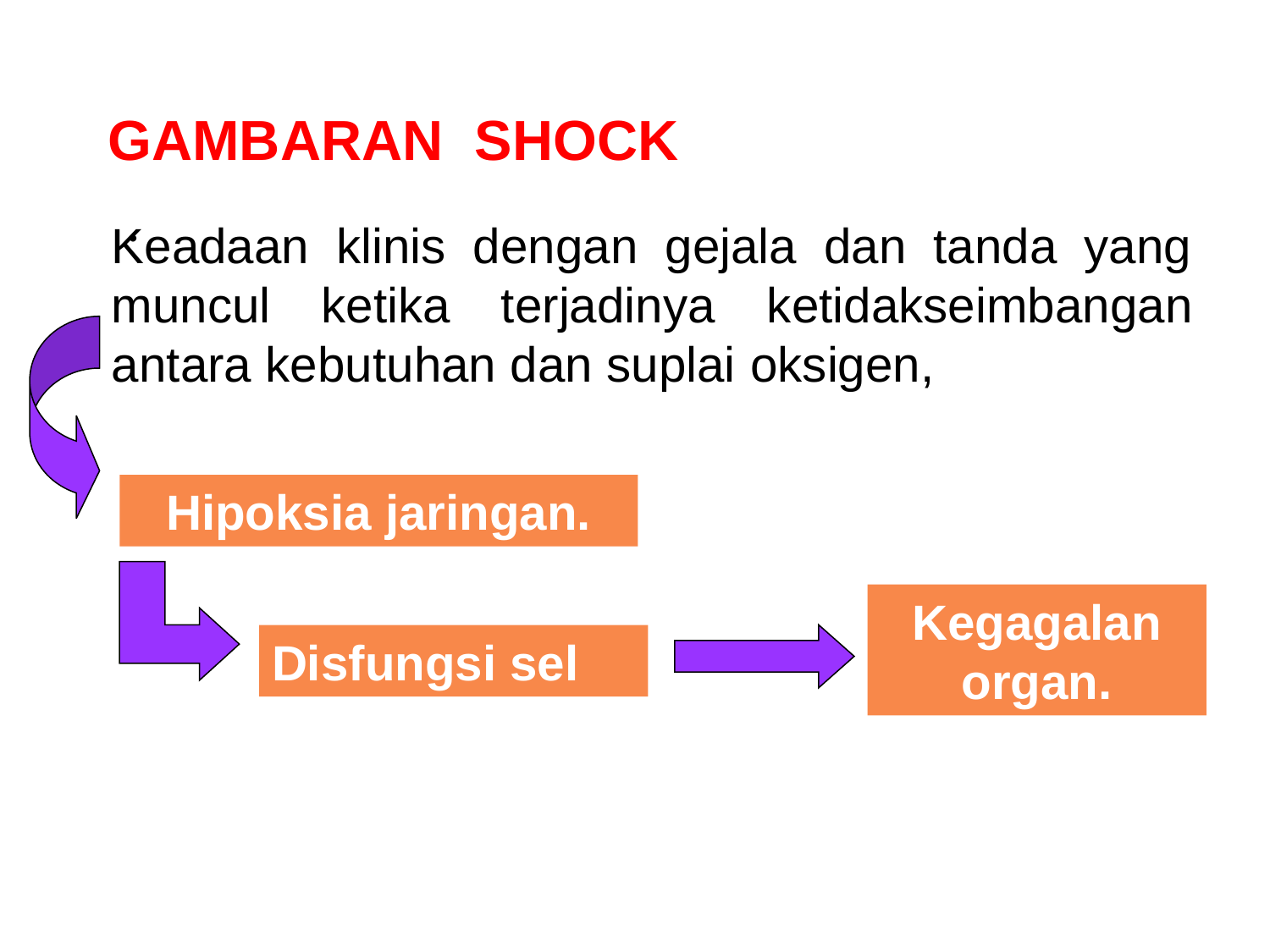

GAMBARAN  SHOCK
.
Keadaan klinis dengan gejala dan tanda yang muncul ketika terjadinya ketidakseimbangan antara kebutuhan dan suplai oksigen,

Hipoksia jaringan.

Kegagalan organ.

Disfungsi sel